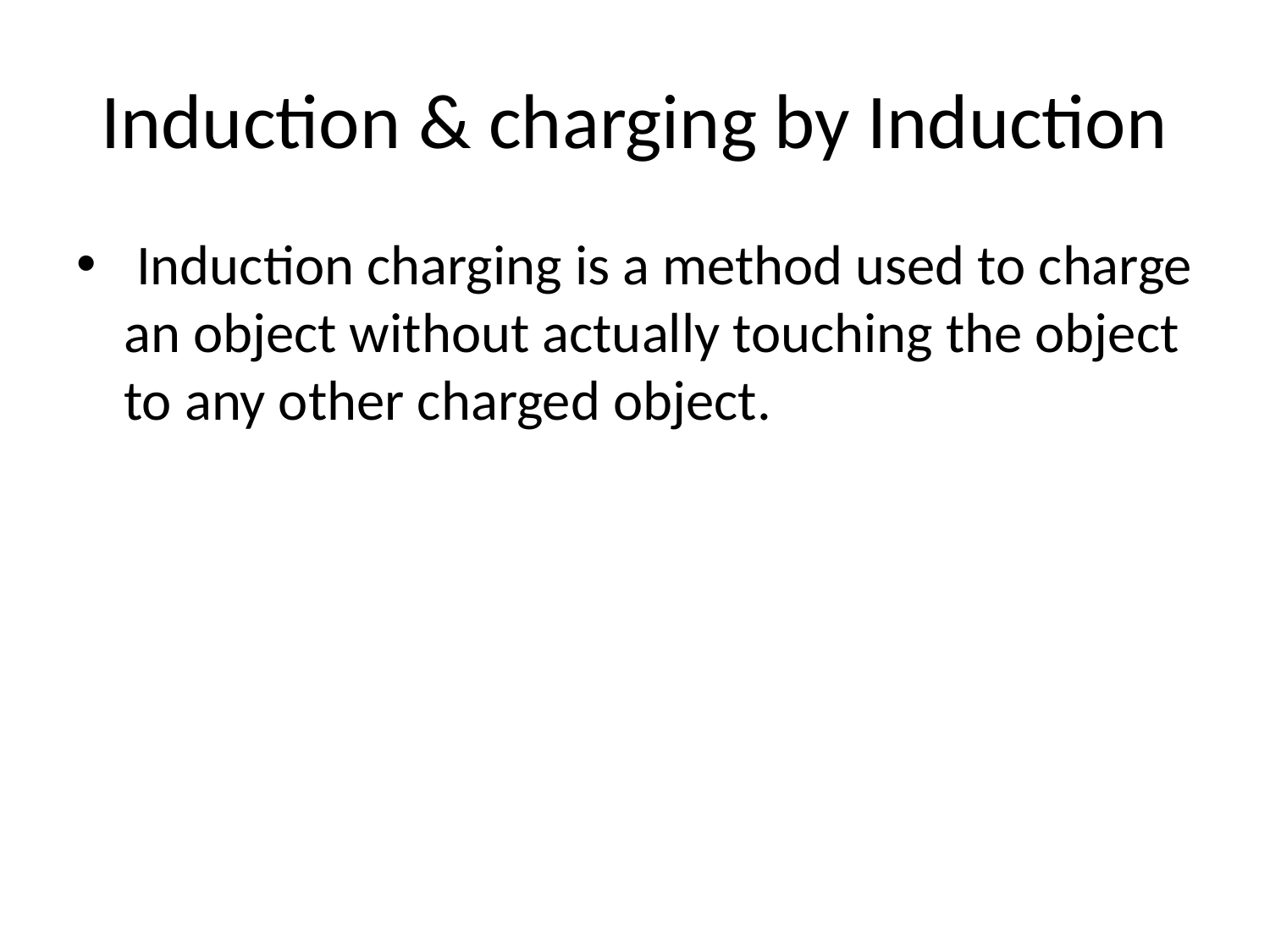

# Induction & charging by Induction
 Induction charging is a method used to charge an object without actually touching the object to any other charged object.